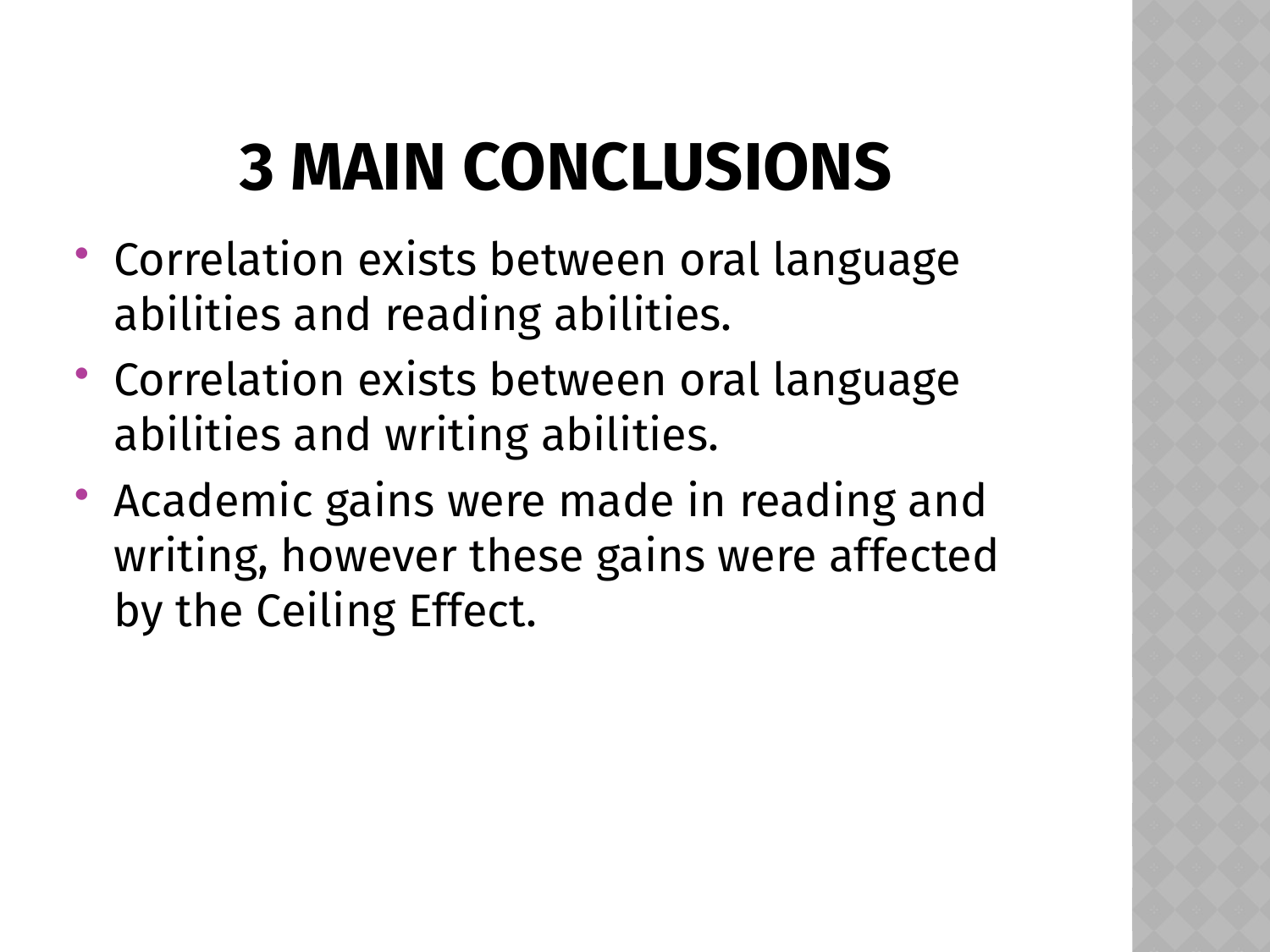

# 3 main conclusions
Correlation exists between oral language abilities and reading abilities.
Correlation exists between oral language abilities and writing abilities.
Academic gains were made in reading and writing, however these gains were affected by the Ceiling Effect.